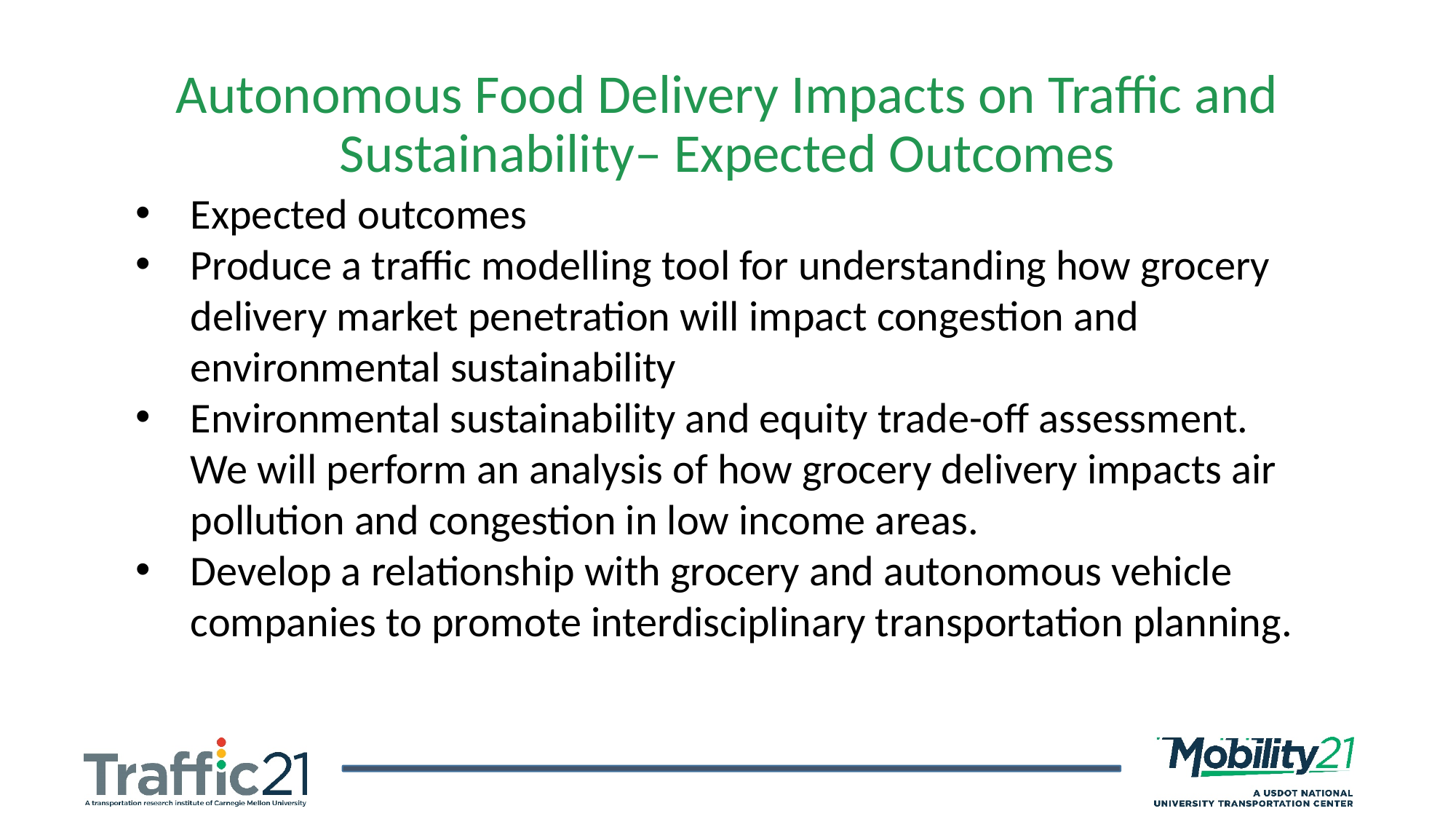

Autonomous Food Delivery Impacts on Traffic and Sustainability– Expected Outcomes
Expected outcomes
Produce a traffic modelling tool for understanding how grocery delivery market penetration will impact congestion and environmental sustainability
Environmental sustainability and equity trade-off assessment. We will perform an analysis of how grocery delivery impacts air pollution and congestion in low income areas.
Develop a relationship with grocery and autonomous vehicle companies to promote interdisciplinary transportation planning.